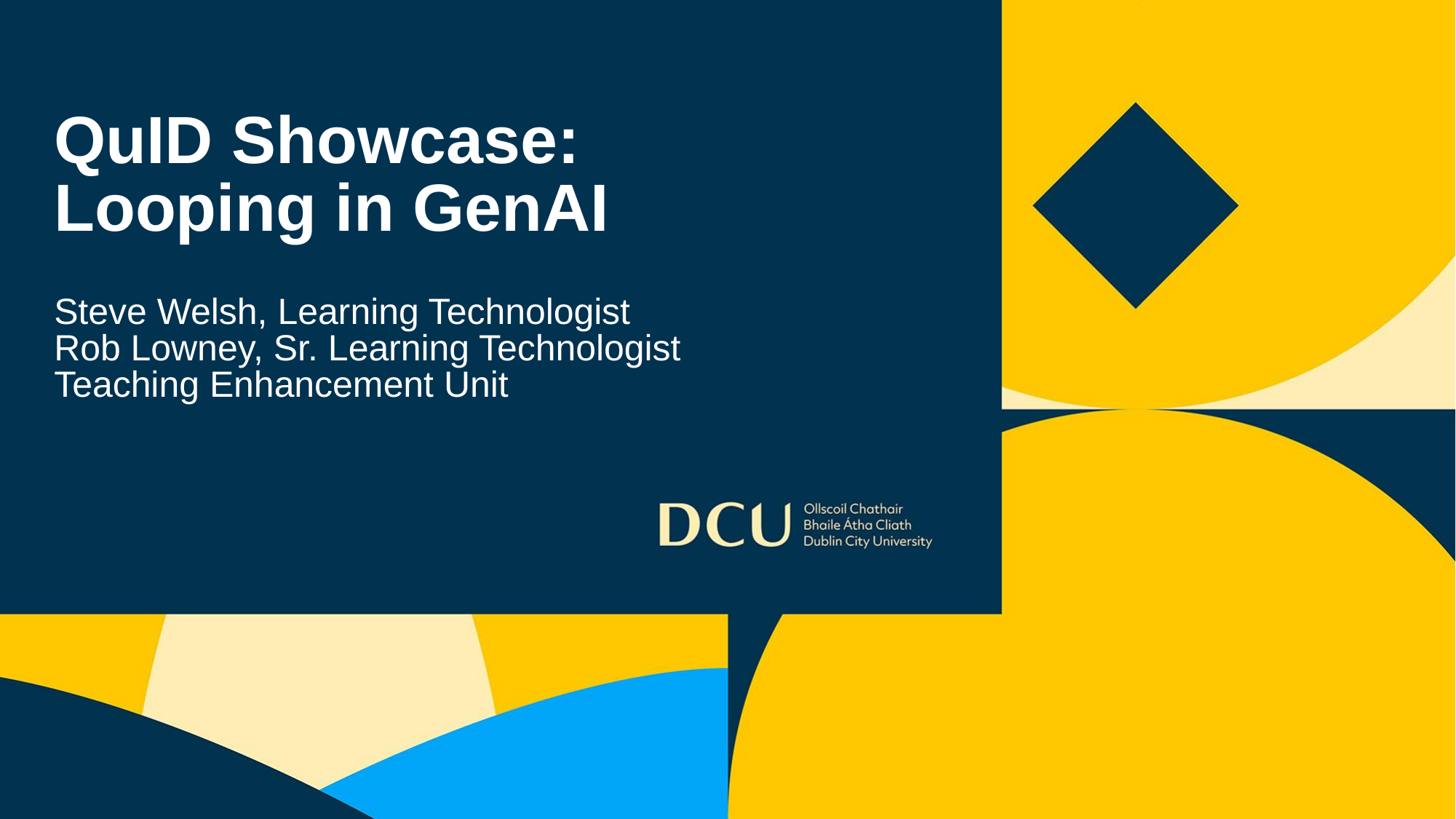

# QuID Showcase: Looping in GenAI

Steve Welsh, Learning Technologist
Rob Lowney, Sr. Learning Technologist
Teaching Enhancement Unit